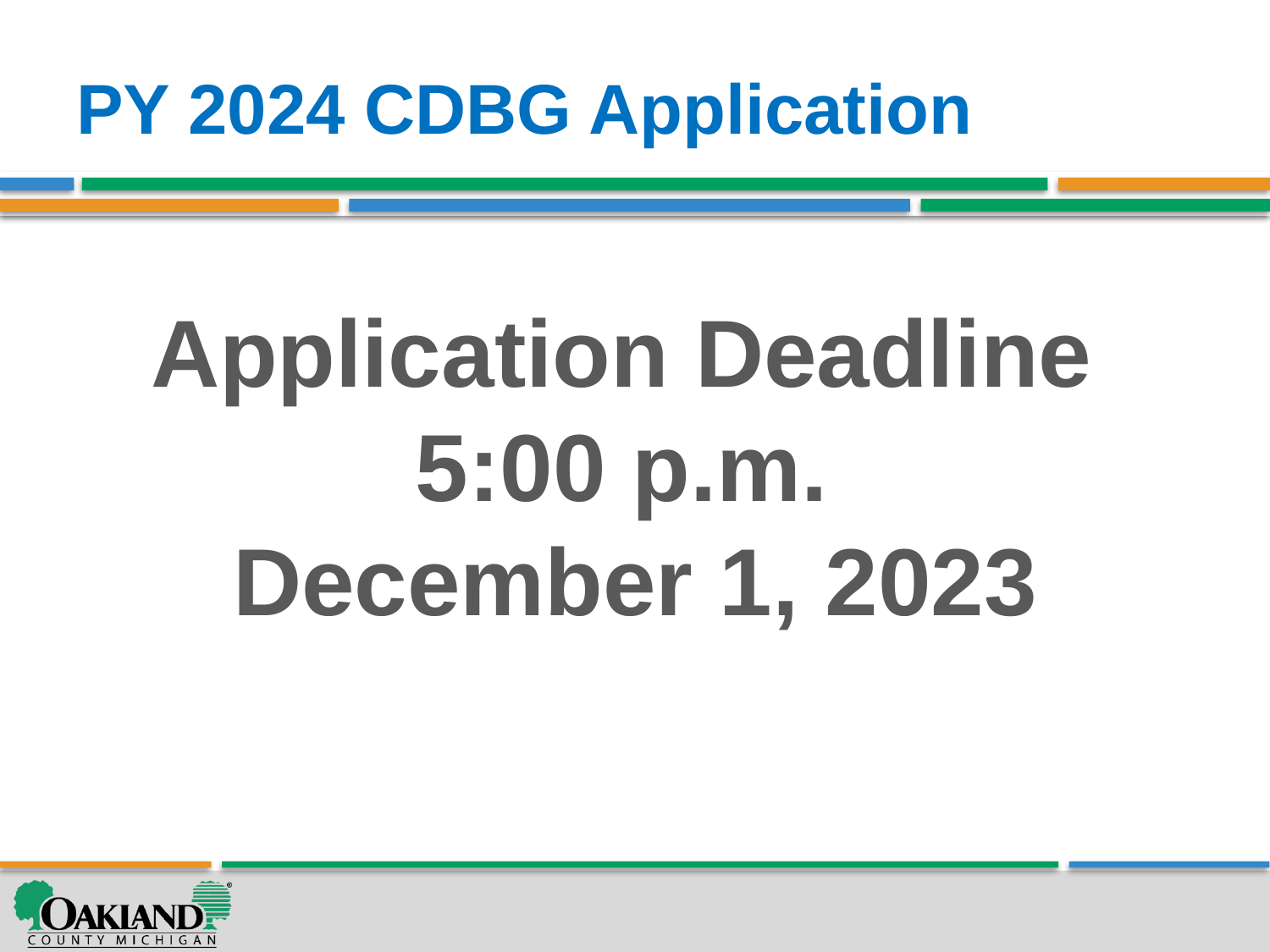

# PY 2024 CDBG Application
Application Deadline
5:00 p.m.
December 1, 2023